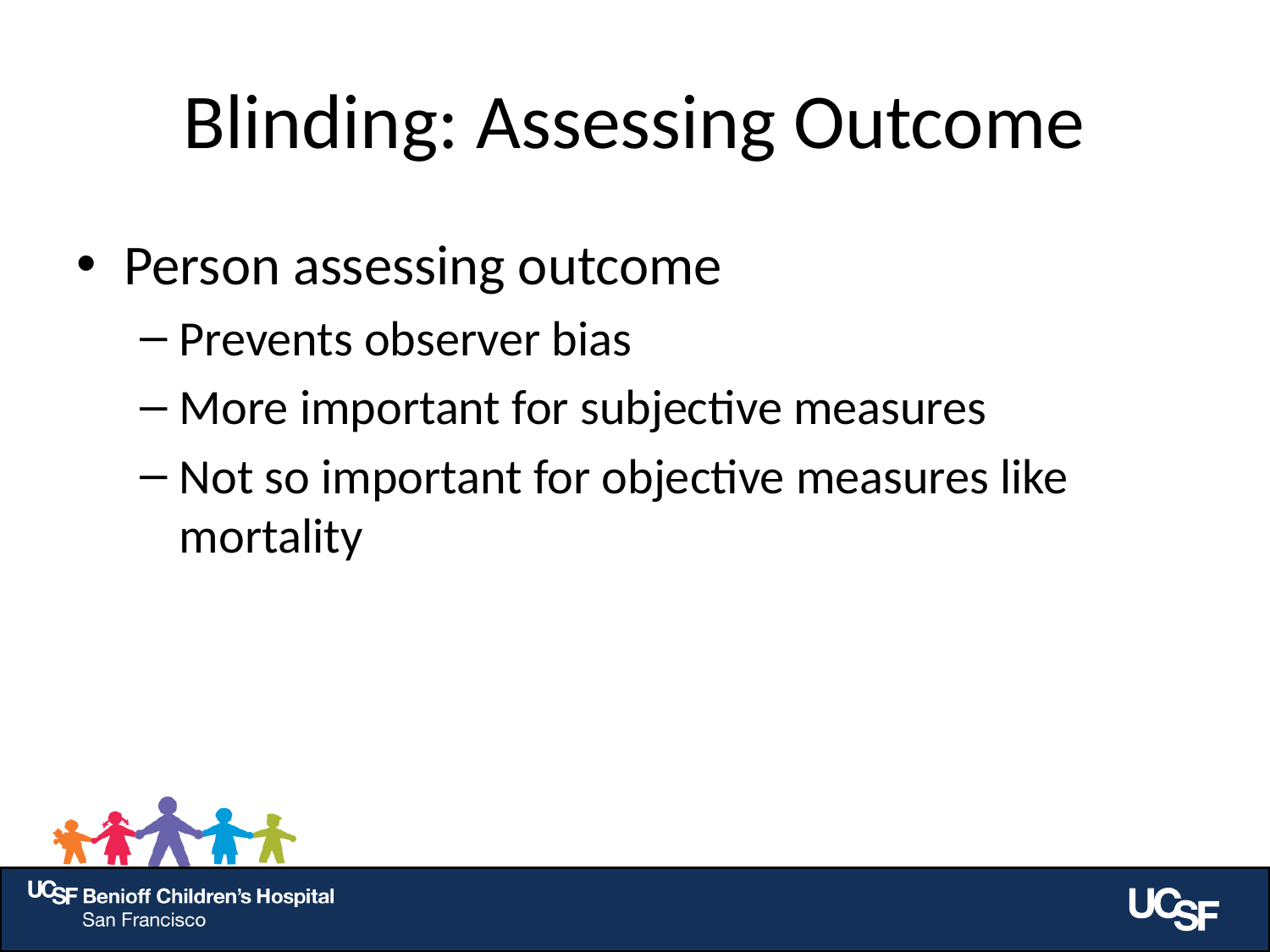

# Blinding: Assessing Outcome
Person assessing outcome
Prevents observer bias
More important for subjective measures
Not so important for objective measures like mortality